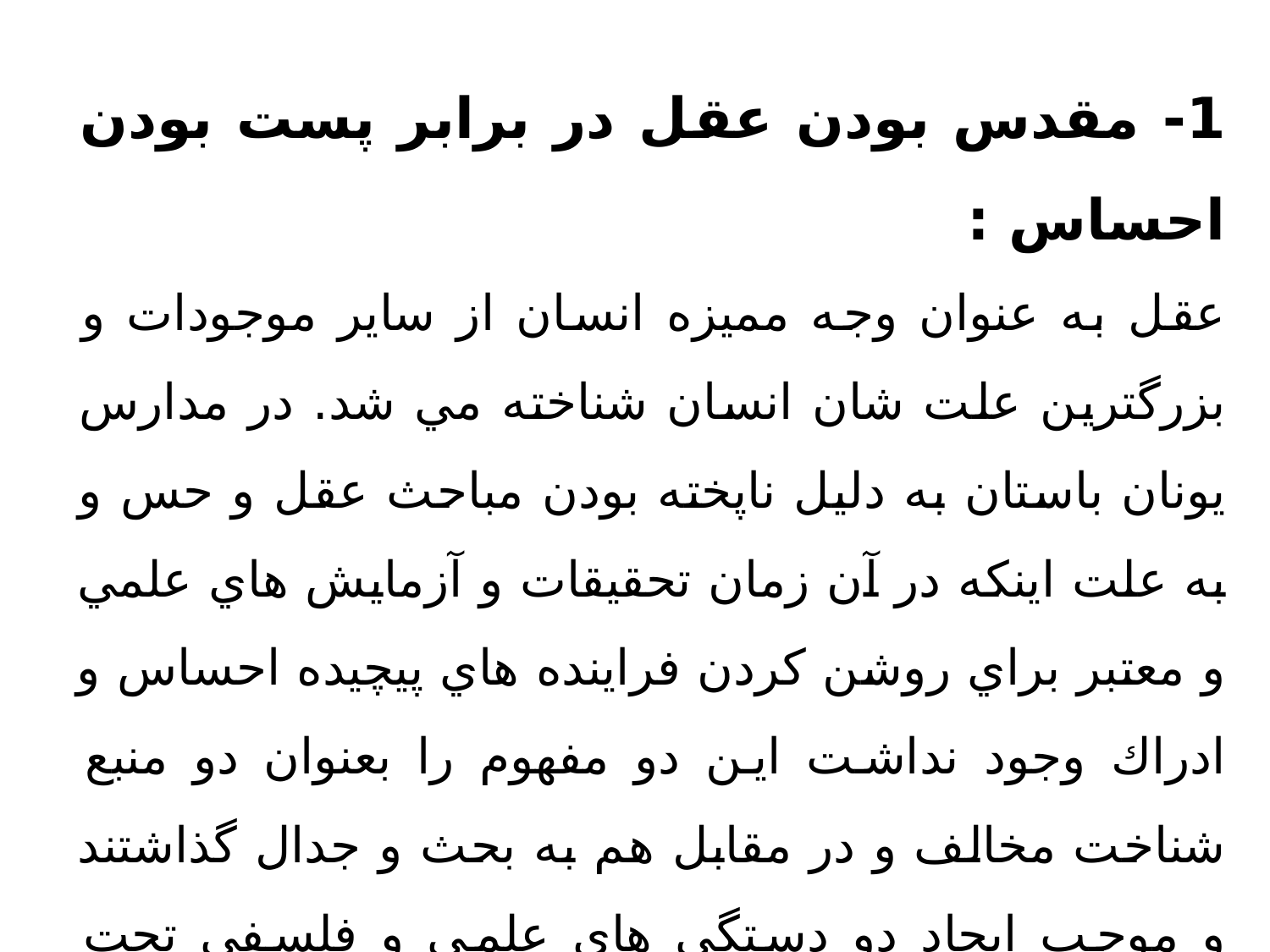

1- مقدس بودن عقل در برابر پست بودن احساس :
عقل به عنوان وجه مميزه انسان از ساير موجودات و بزرگترين علت شان انسان شناخته مي شد. در مدارس يونان باستان به دليل ناپخته بودن مباحث عقل و حس و به علت اينكه در آن زمان تحقيقات و آزمايش هاي علمي و معتبر براي روشن كردن فراينده هاي پيچيده احساس و ادراك وجود نداشت اين دو مفهوم را بعنوان دو منبع شناخت مخالف و در مقابل هم به بحث و جدال گذاشتند و موجب ايجاد دو دستگي هاي علمي و فلسفي تحت عنوان اصالت عقل يا (Rationalism )و اصالت حس (امپریسیسم Empiricism ) يا تجربه در طرف مقابل شد. آثار اين بنيانگذاري نادرست را در تقابل و تضاد مكاتب ايدئاليسم با رئاليسم مي توان مشاهده كرد.